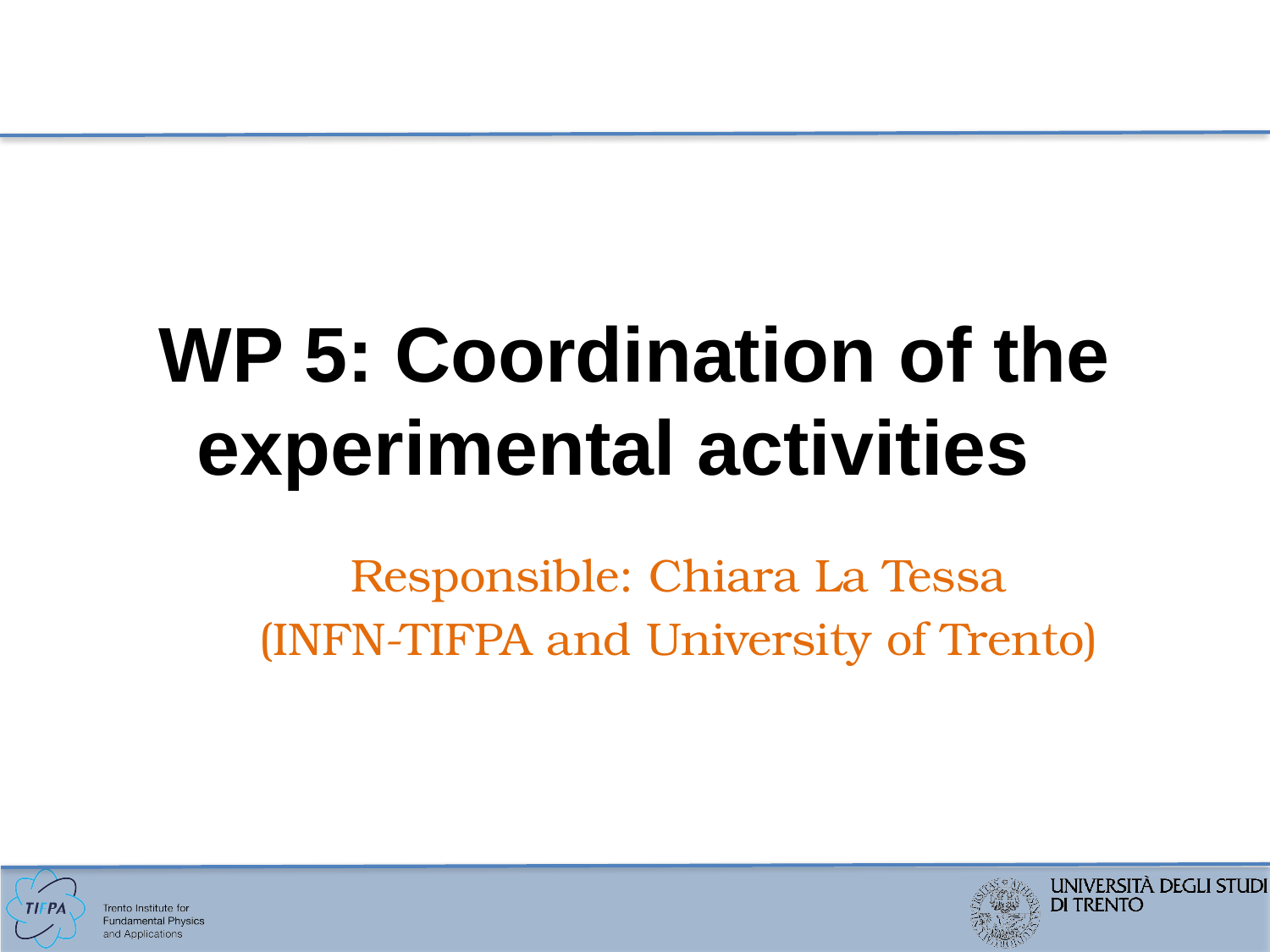

# WP 5: Coordination of the experimental activities
Responsible: Chiara La Tessa
(INFN-TIFPA and University of Trento)